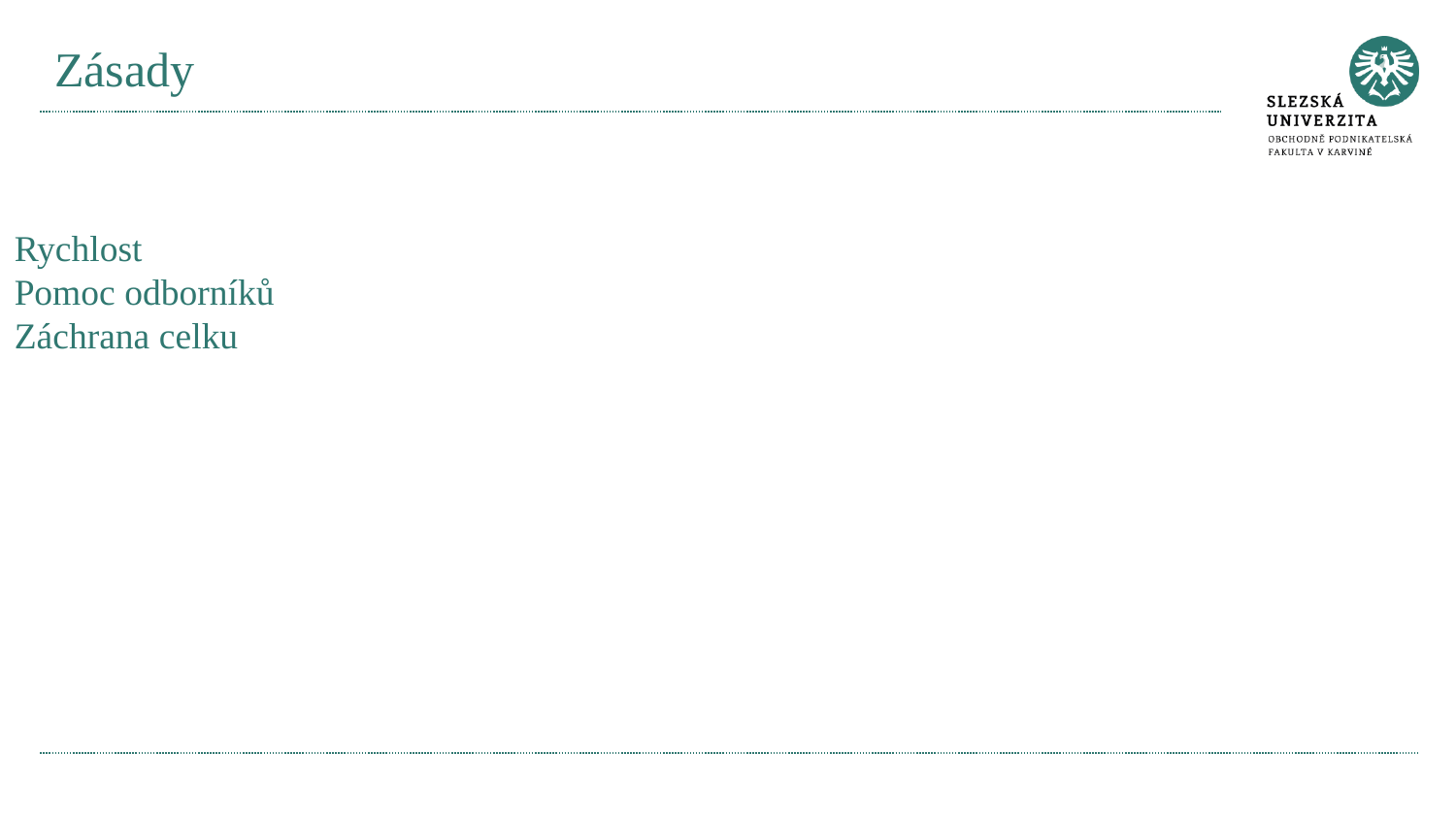

# Zásady
Rychlost
Pomoc odborníků
Záchrana celku